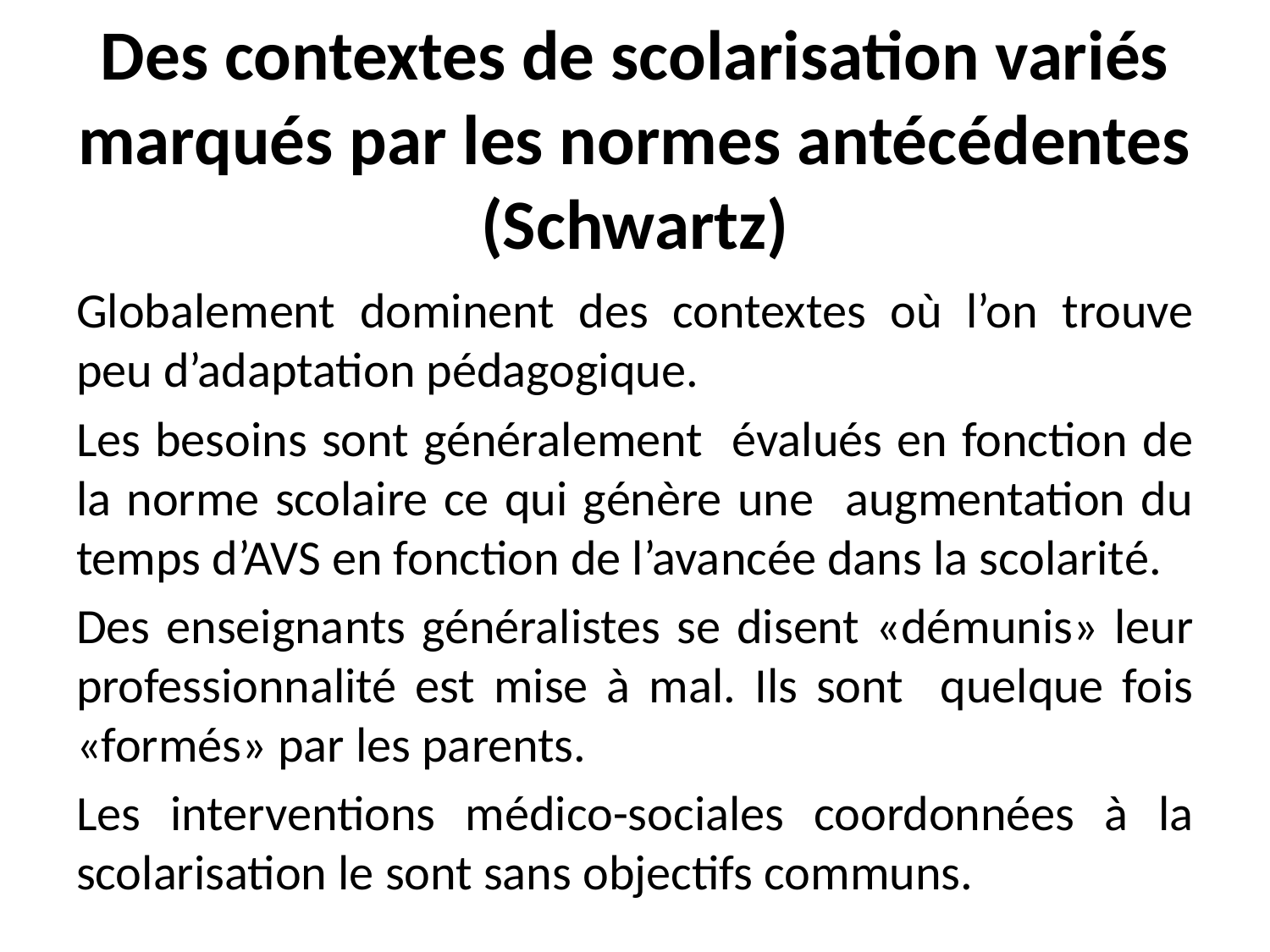

# Des contextes de scolarisation variés marqués par les normes antécédentes (Schwartz)
Globalement dominent des contextes où l’on trouve peu d’adaptation pédagogique.
Les besoins sont généralement  évalués en fonction de la norme scolaire ce qui génère une  augmentation du temps d’AVS en fonction de l’avancée dans la scolarité.
Des enseignants généralistes se disent «démunis» leur professionnalité est mise à mal. Ils sont  quelque fois «formés» par les parents.
Les interventions médico-sociales coordonnées à la scolarisation le sont sans objectifs communs.